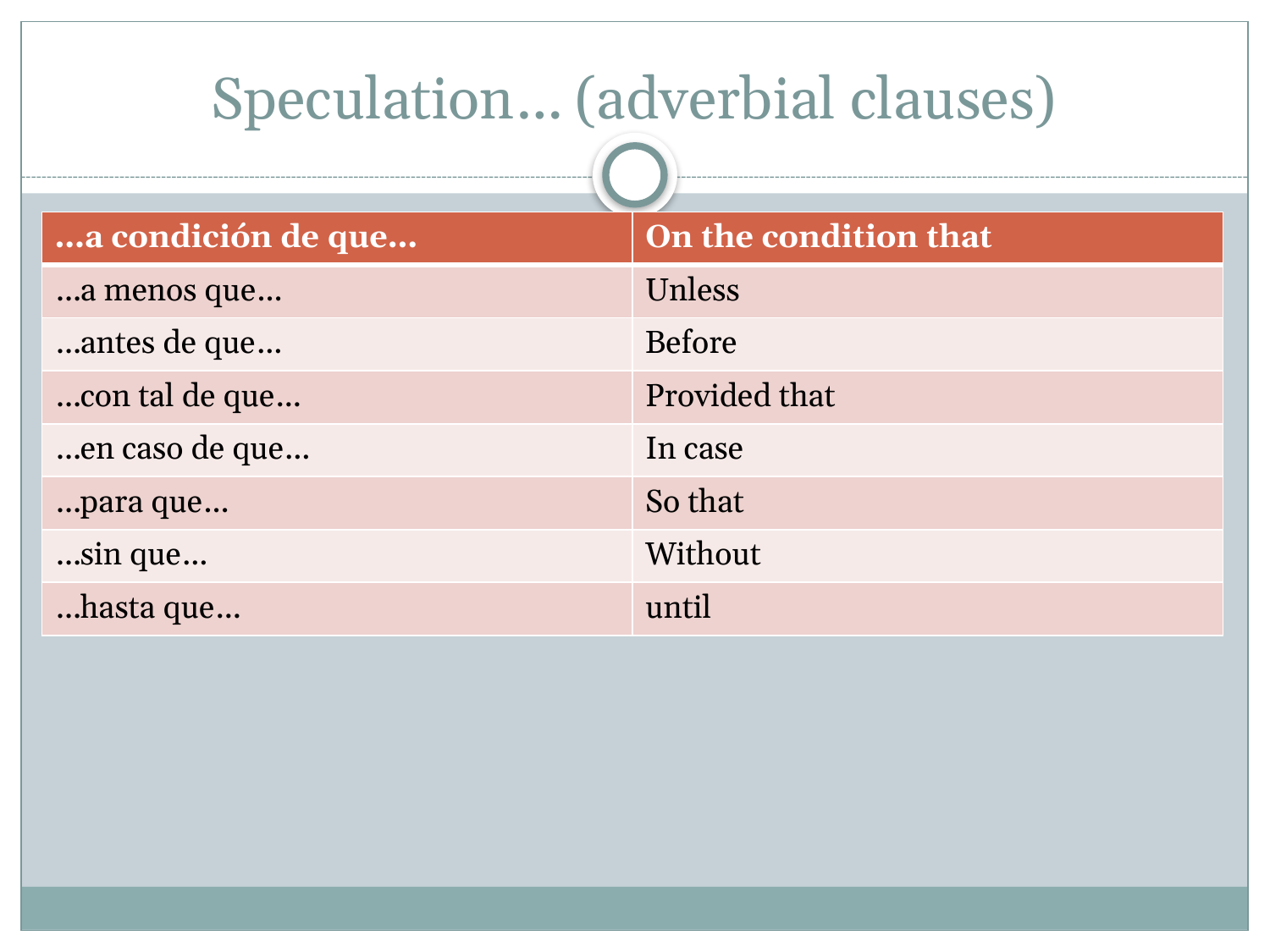

# Speculation… (adverbial clauses)
| …a condición de que… | On the condition that |
| --- | --- |
| …a menos que… | Unless |
| …antes de que… | Before |
| …con tal de que… | Provided that |
| …en caso de que… | In case |
| …para que… | So that |
| …sin que… | Without |
| …hasta que… | until |